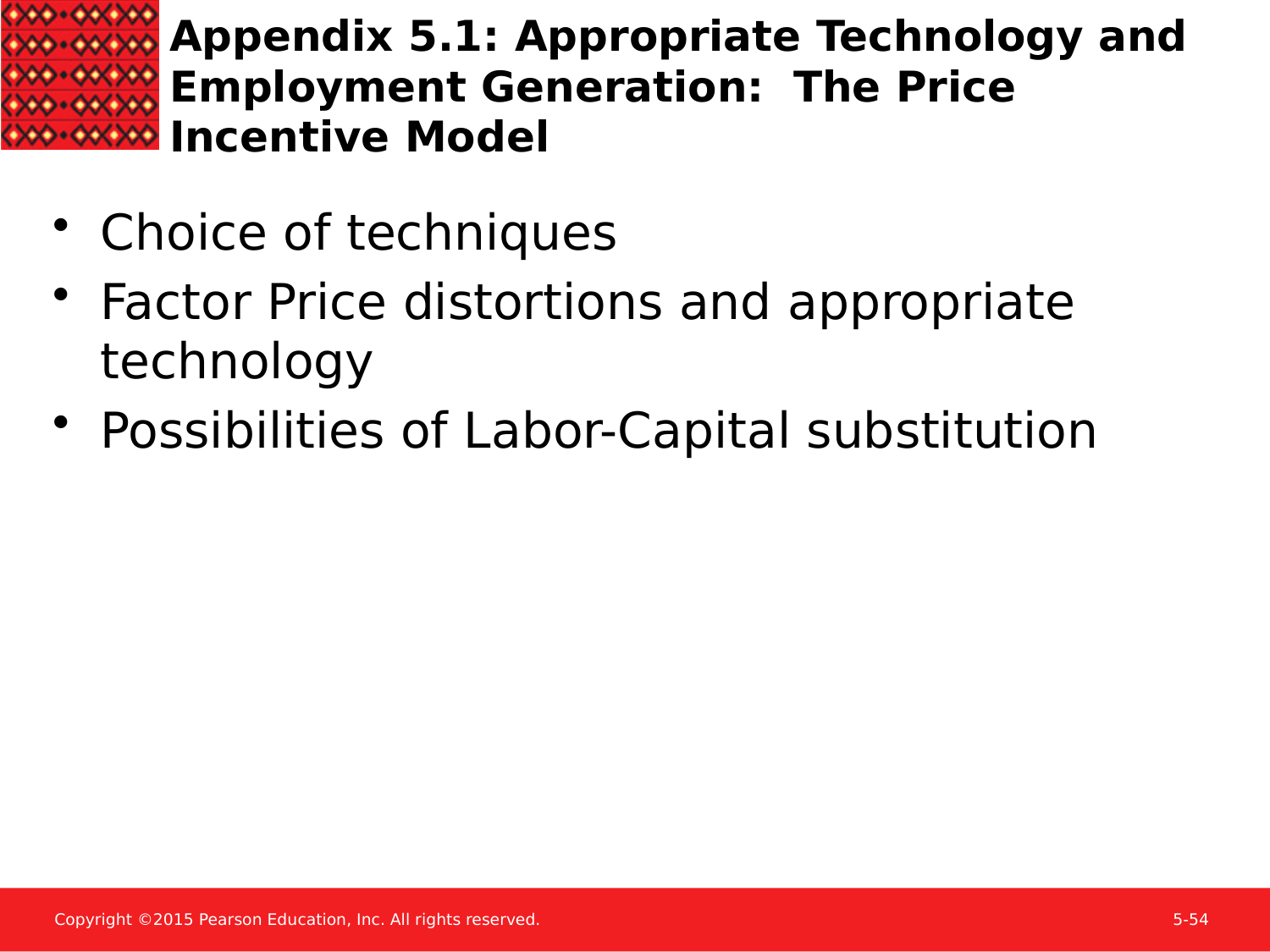

Choice of techniques
Factor Price distortions and appropriate technology
Possibilities of Labor-Capital substitution
Appendix 5.1: Appropriate Technology and Employment Generation:  The Price Incentive Model